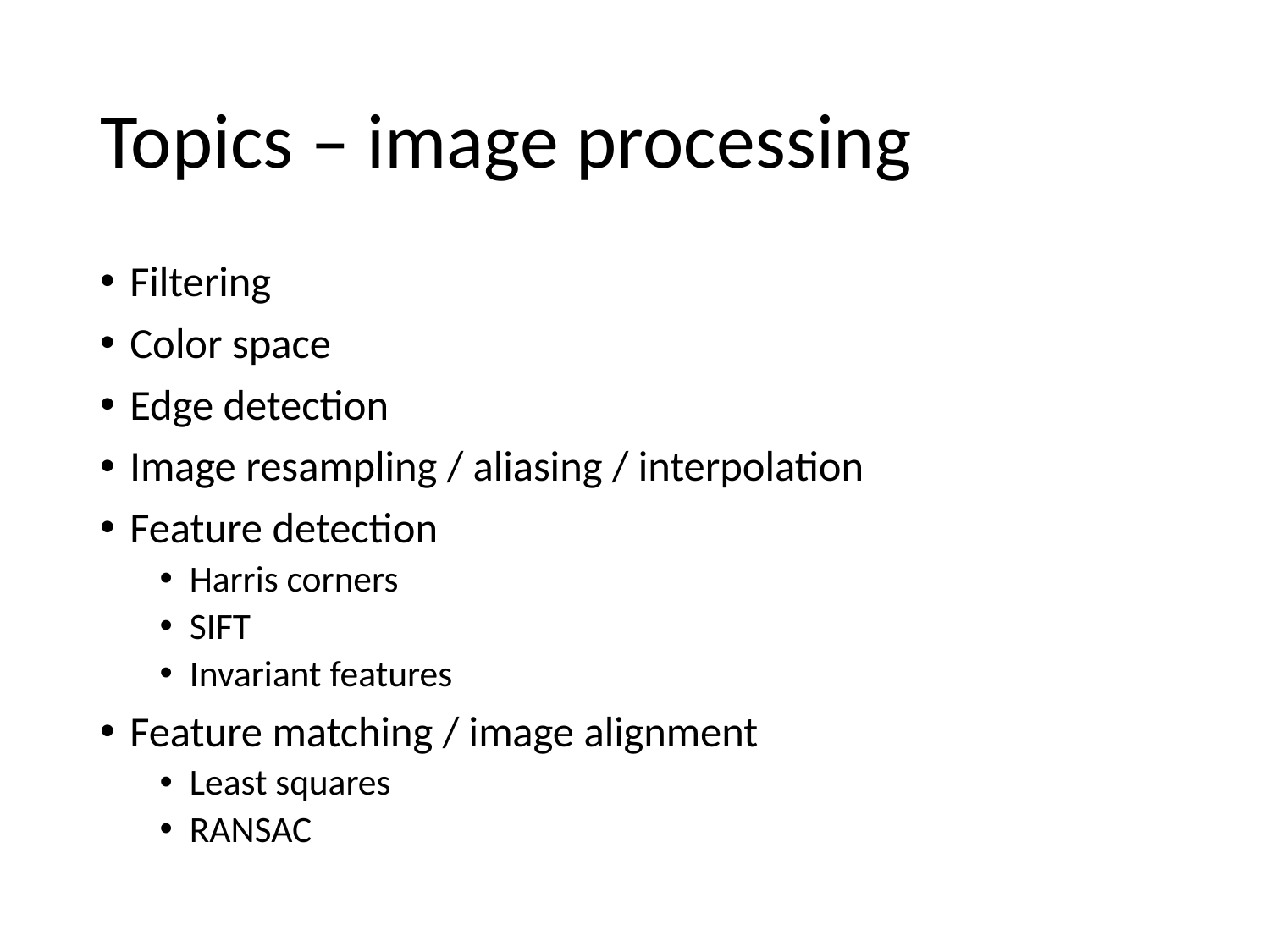

# Topics – image processing
Filtering
Color space
Edge detection
Image resampling / aliasing / interpolation
Feature detection
Harris corners
SIFT
Invariant features
Feature matching / image alignment
Least squares
RANSAC